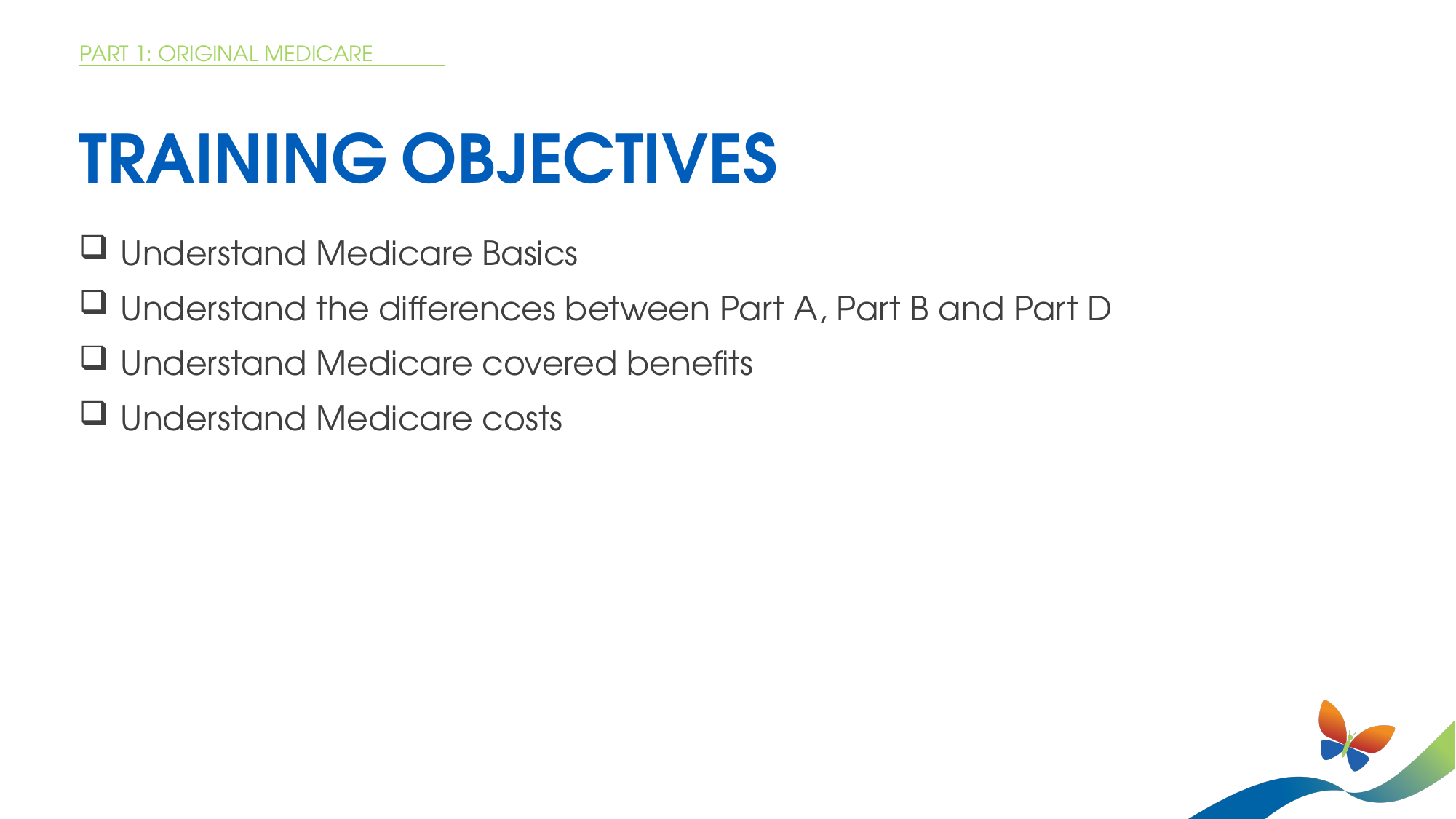

PART 1: ORIGINAL MEDICARE
TRAINING OBJECTIVES
Understand Medicare Basics
Understand the differences between Part A, Part B and Part D
Understand Medicare covered benefits
Understand Medicare costs